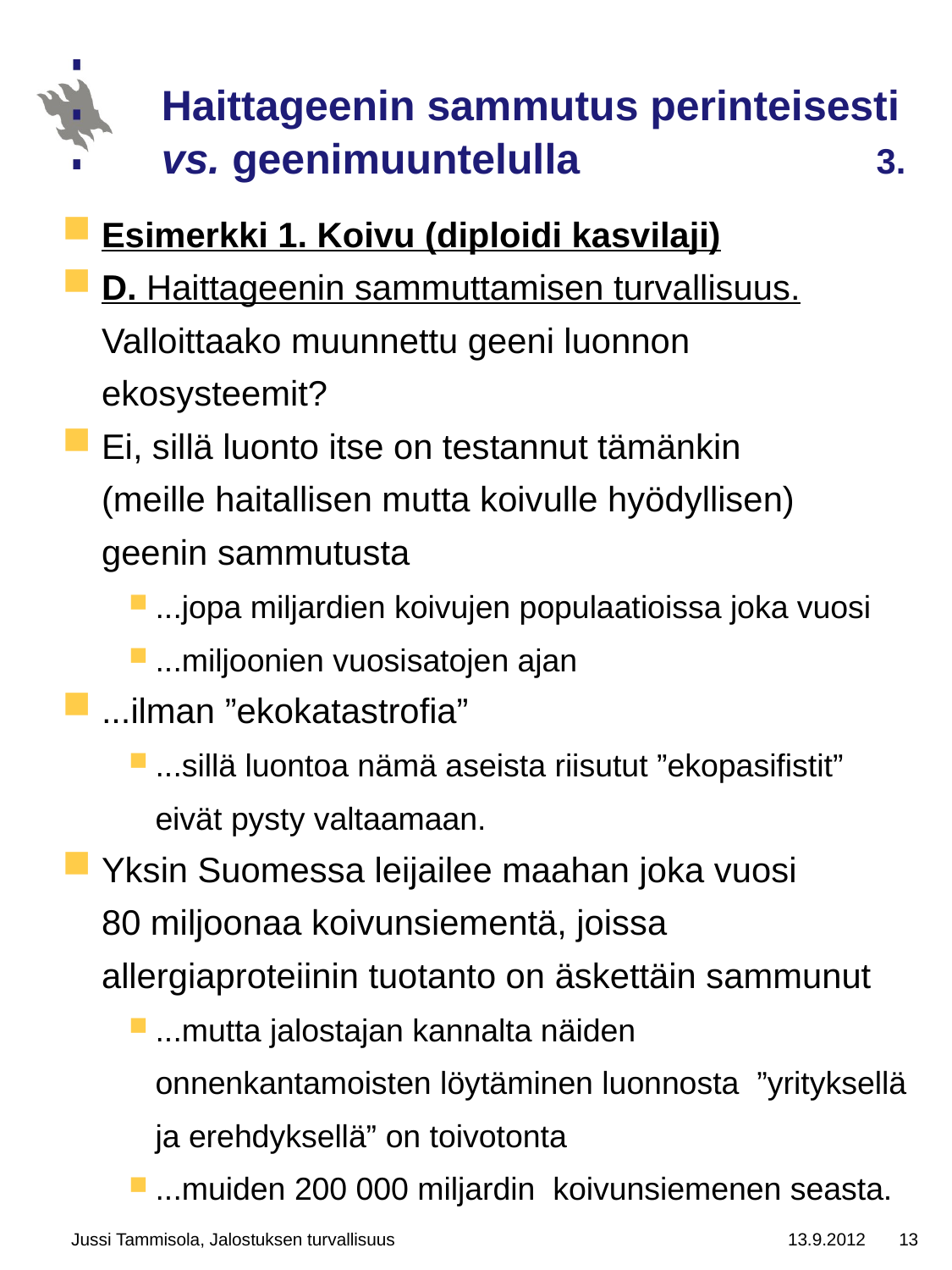

# Haittageenin sammutus perinteisesti vs. geenimuuntelulla                         3.
Esimerkki 1. Koivu (diploidi kasvilaji)
D. Haittageenin sammuttamisen turvallisuus. Valloittaako muunnettu geeni luonnon ekosysteemit?
Ei, sillä luonto itse on testannut tämänkin
(meille haitallisen mutta koivulle hyödyllisen) geenin sammutusta
...jopa miljardien koivujen populaatioissa joka vuosi
...miljoonien vuosisatojen ajan
...ilman ”ekokatastrofia”
...sillä luontoa nämä aseista riisutut ”ekopasifistit” eivät pysty valtaamaan.
Yksin Suomessa leijailee maahan joka vuosi
80 miljoonaa koivunsiementä, joissa allergiaproteiinin tuotanto on äskettäin sammunut
...mutta jalostajan kannalta näiden onnenkantamoisten löytäminen luonnosta  ”yrityksellä ja erehdyksellä” on toivotonta
...muiden 200 000 miljardin  koivunsiemenen seasta.

Jussi Tammisola, Jalostuksen turvallisuus
13.9.2012
13